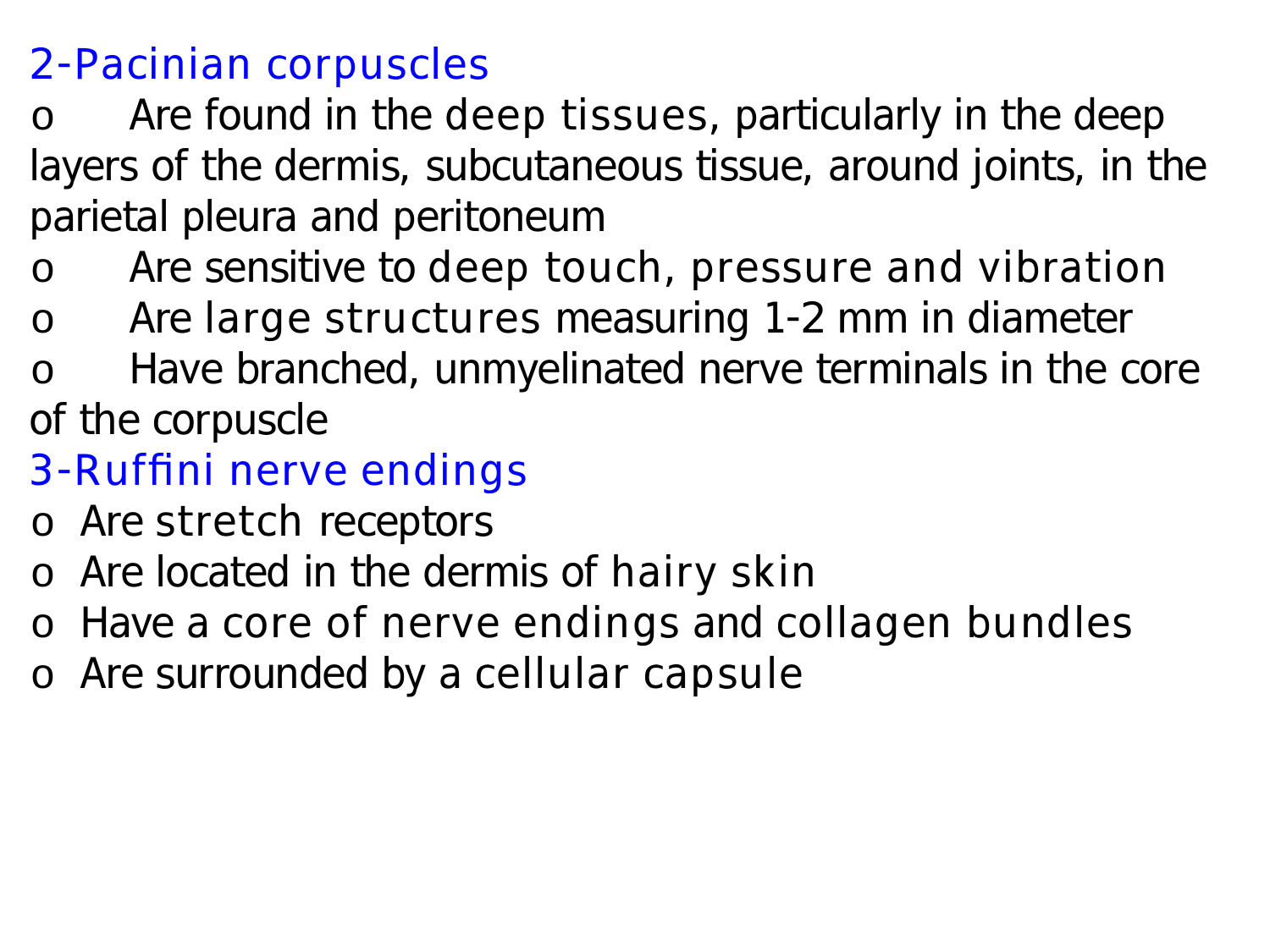

2-Pacinian corpuscles
o       Are found in the deep tissues, particularly in the deep layers of the dermis, subcutaneous tissue, around joints, in the parietal pleura and peritoneum
o       Are sensitive to deep touch, pressure and vibration
o       Are large structures measuring 1-2 mm in diameter
o       Have branched, unmyelinated nerve terminals in the core of the corpuscle
3-Ruffini nerve endings
o       Are stretch receptors
o       Are located in the dermis of hairy skin
o       Have a core of nerve endings and collagen bundles
o       Are surrounded by a cellular capsule